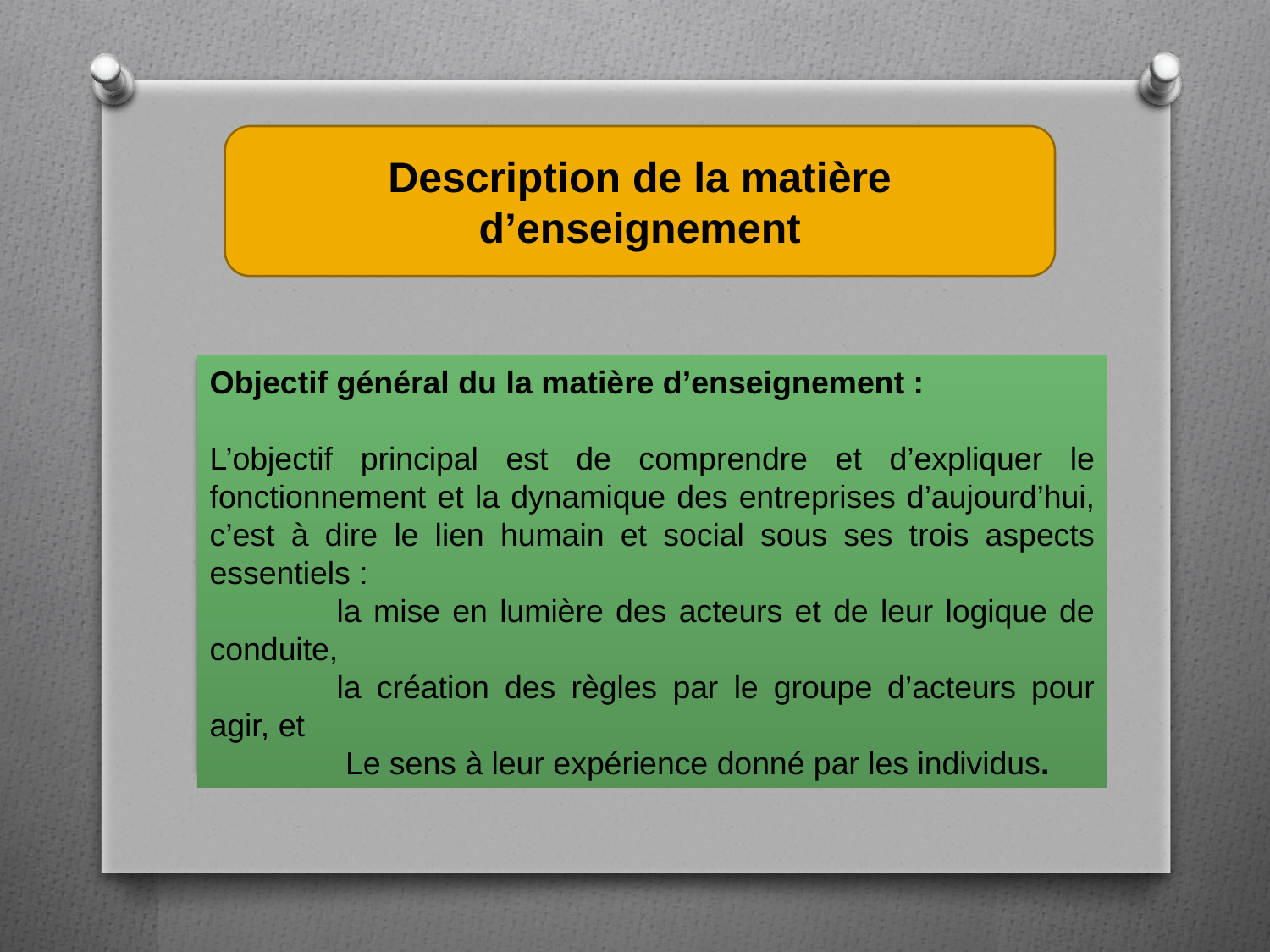

Description de la matière d’enseignement
Objectif général du la matière d’enseignement :

L’objectif principal est de comprendre et d’expliquer le fonctionnement et la dynamique des entreprises d’aujourd’hui, c’est à dire le lien humain et social sous ses trois aspects essentiels :
	la mise en lumière des acteurs et de leur logique de conduite,
	la création des règles par le groupe d’acteurs pour agir, et
	 Le sens à leur expérience donné par les individus.